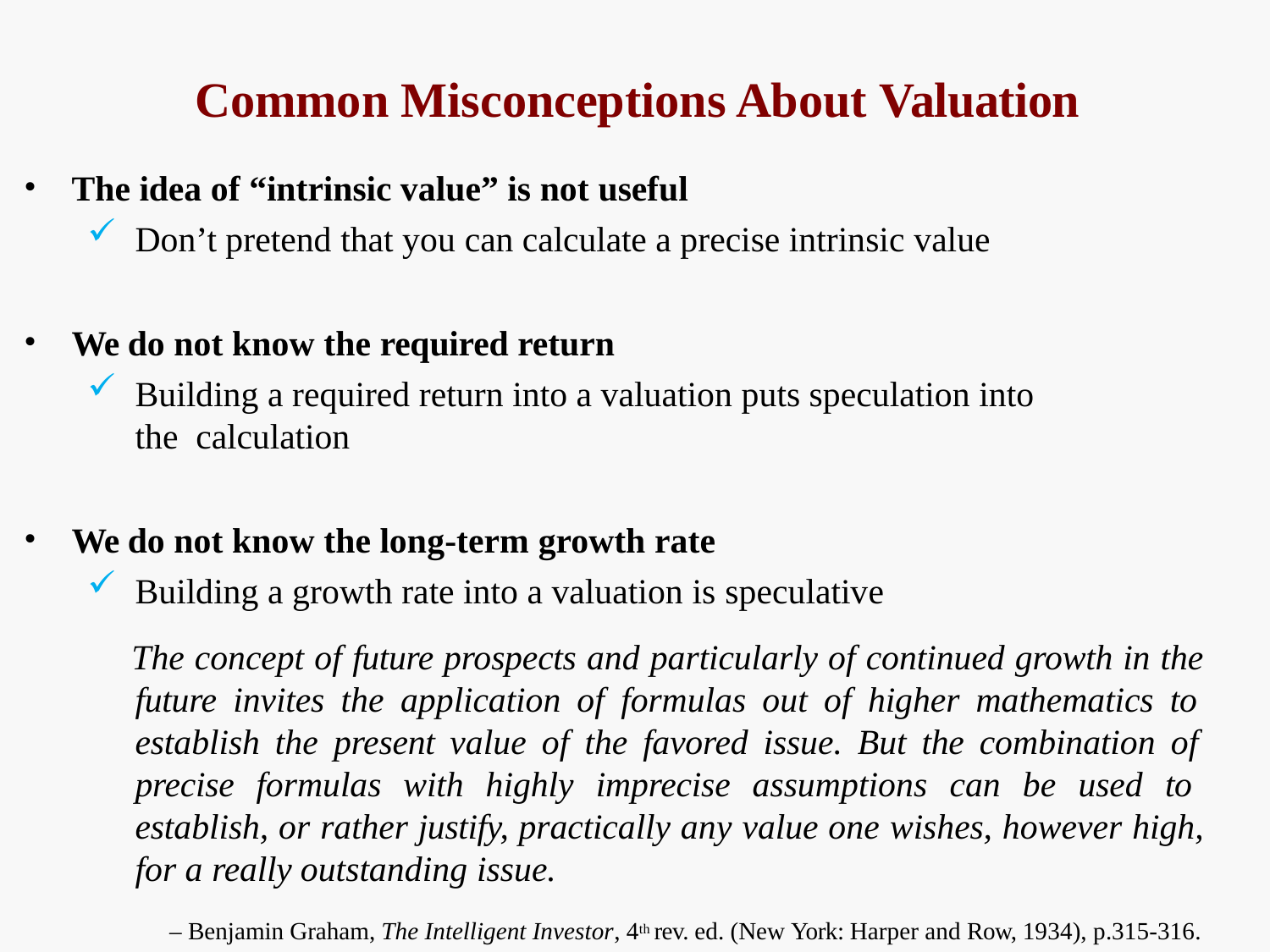

# Common Misconceptions About Valuation
The idea of “intrinsic value” is not useful
Don’t pretend that you can calculate a precise intrinsic value

We do not know the required return
Building a required return into a valuation puts speculation into the  calculation

We do not know the long-term growth rate
Building a growth rate into a valuation is speculative
The concept of future prospects and particularly of continued growth in the  future invites the application of formulas out of higher mathematics to  establish the present value of the favored issue. But the combination of  precise formulas with highly imprecise assumptions can be used to  establish, or rather justify, practically any value one wishes, however high,  for a really outstanding issue.
– Benjamin Graham, The Intelligent Investor, 4th rev. ed. (New York: Harper and Row, 1934), p.315-316.